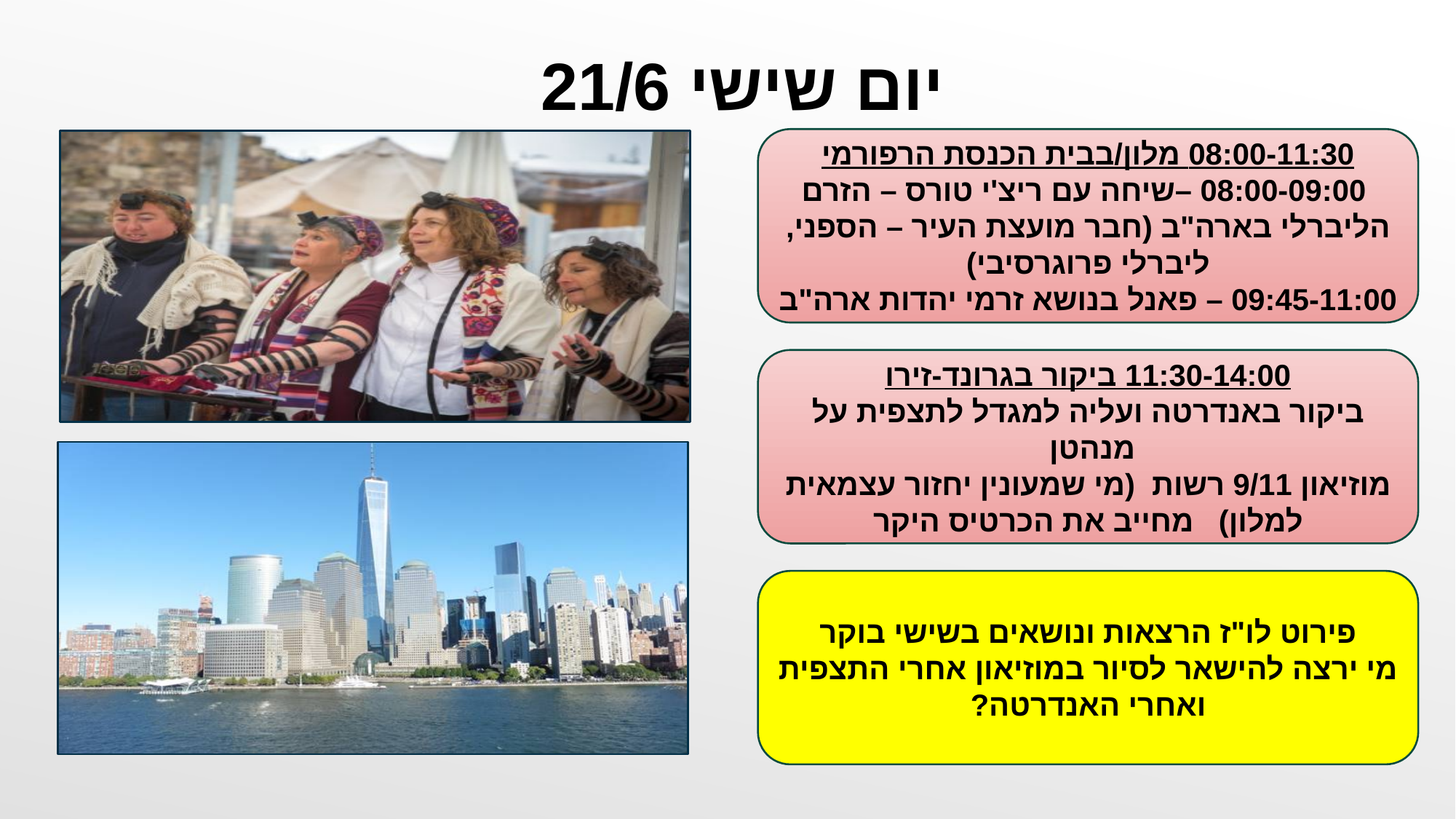

יום שישי 21/6
08:00-11:30 מלון/בבית הכנסת הרפורמי
 08:00-09:00 –שיחה עם ריצ'י טורס – הזרם הליברלי בארה"ב (חבר מועצת העיר – הספני, ליברלי פרוגרסיבי)
09:45-11:00 – פאנל בנושא זרמי יהדות ארה"ב

11:30-14:00 ביקור בגרונד-זירו
ביקור באנדרטה ועליה למגדל לתצפית על מנהטן
מוזיאון 9/11 רשות  (מי שמעונין יחזור עצמאית למלון)   מחייב את הכרטיס היקר

פירוט לו"ז הרצאות ונושאים בשישי בוקר
מי ירצה להישאר לסיור במוזיאון אחרי התצפית ואחרי האנדרטה?